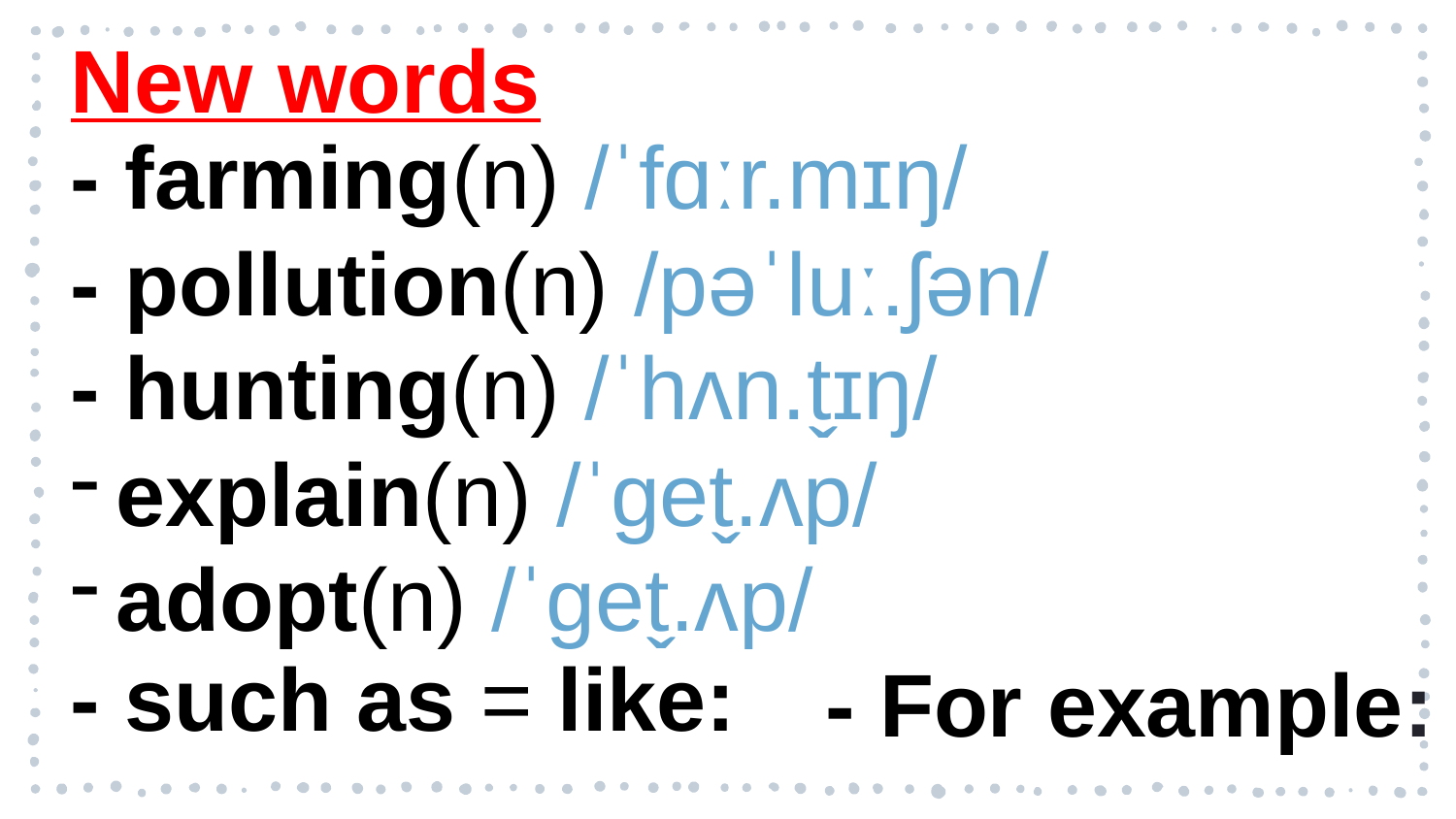

New words
- farming(n) /ˈfɑːr.mɪŋ/
- pollution(n) /pəˈluː.ʃən/
- hunting(n) /ˈhʌn.t̬ɪŋ/
explain(n) /ˈɡet̬.ʌp/
adopt(n) /ˈɡet̬.ʌp/
- such as = like:
- For example: